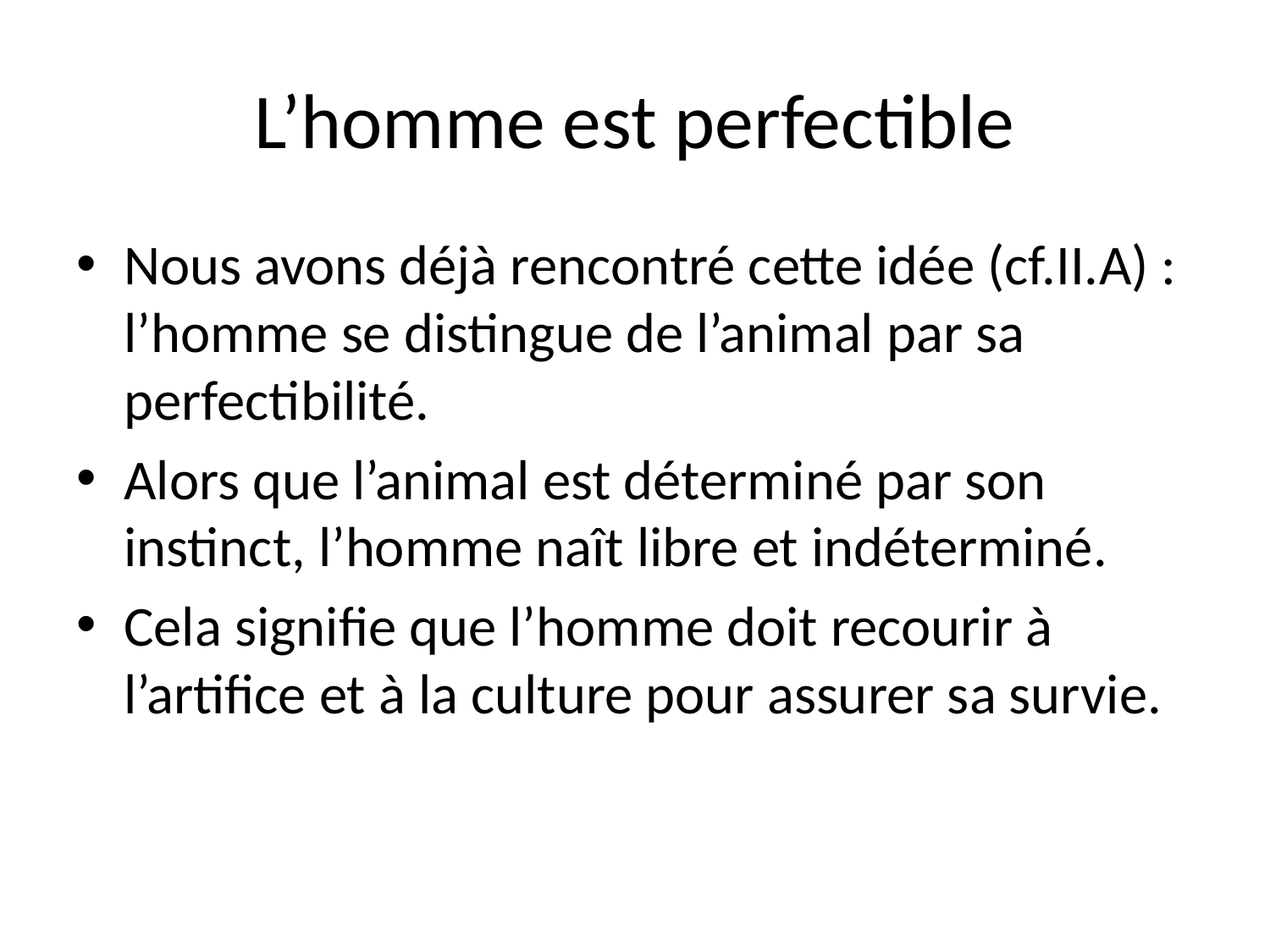

# L’homme est perfectible
Nous avons déjà rencontré cette idée (cf.II.A) : l’homme se distingue de l’animal par sa perfectibilité.
Alors que l’animal est déterminé par son instinct, l’homme naît libre et indéterminé.
Cela signifie que l’homme doit recourir à l’artifice et à la culture pour assurer sa survie.